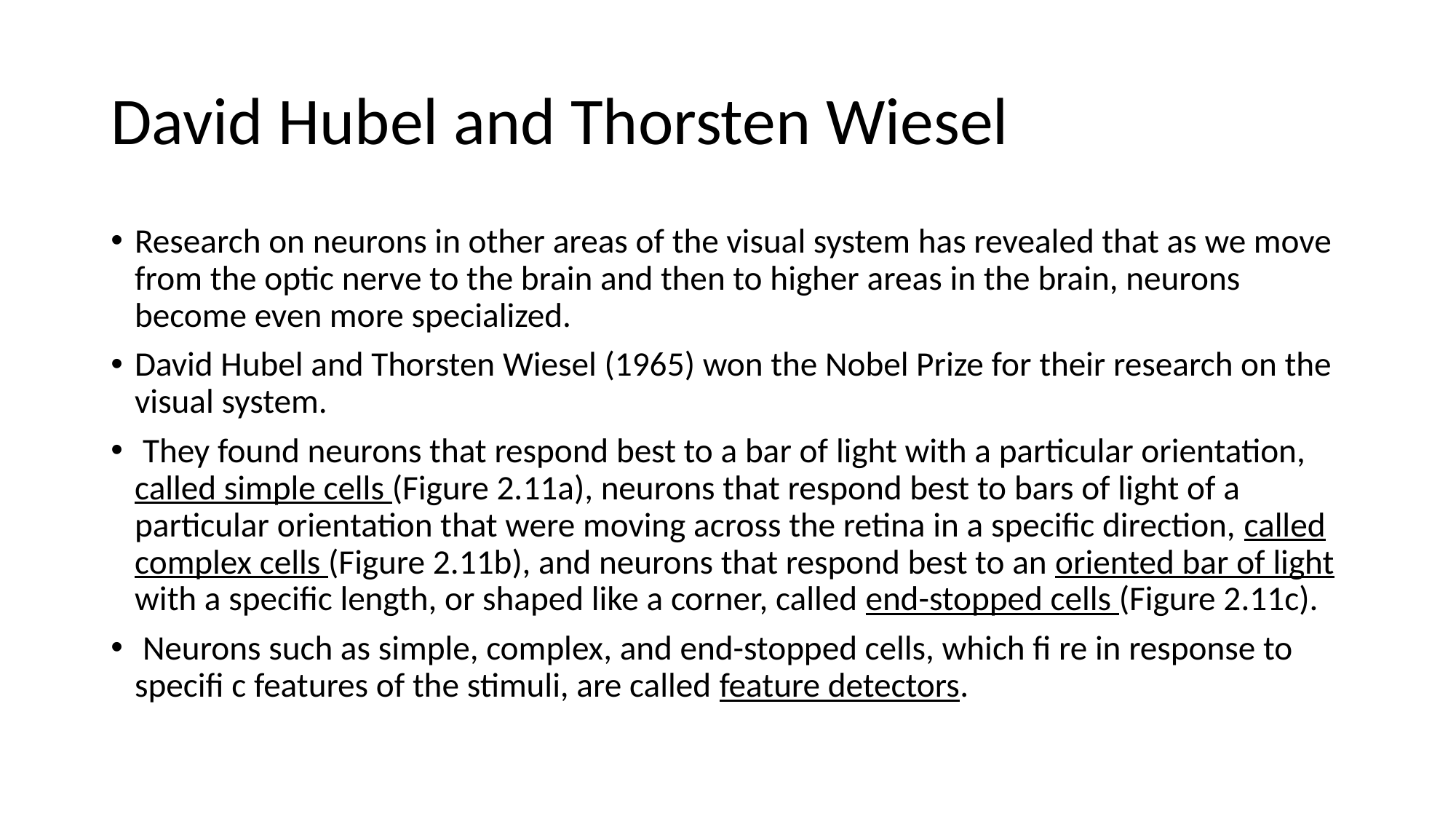

# David Hubel and Thorsten Wiesel
Research on neurons in other areas of the visual system has revealed that as we move from the optic nerve to the brain and then to higher areas in the brain, neurons become even more specialized.
David Hubel and Thorsten Wiesel (1965) won the Nobel Prize for their research on the visual system.
 They found neurons that respond best to a bar of light with a particular orientation, called simple cells (Figure 2.11a), neurons that respond best to bars of light of a particular orientation that were moving across the retina in a specific direction, called complex cells (Figure 2.11b), and neurons that respond best to an oriented bar of light with a specific length, or shaped like a corner, called end-stopped cells (Figure 2.11c).
 Neurons such as simple, complex, and end-stopped cells, which fi re in response to specifi c features of the stimuli, are called feature detectors.